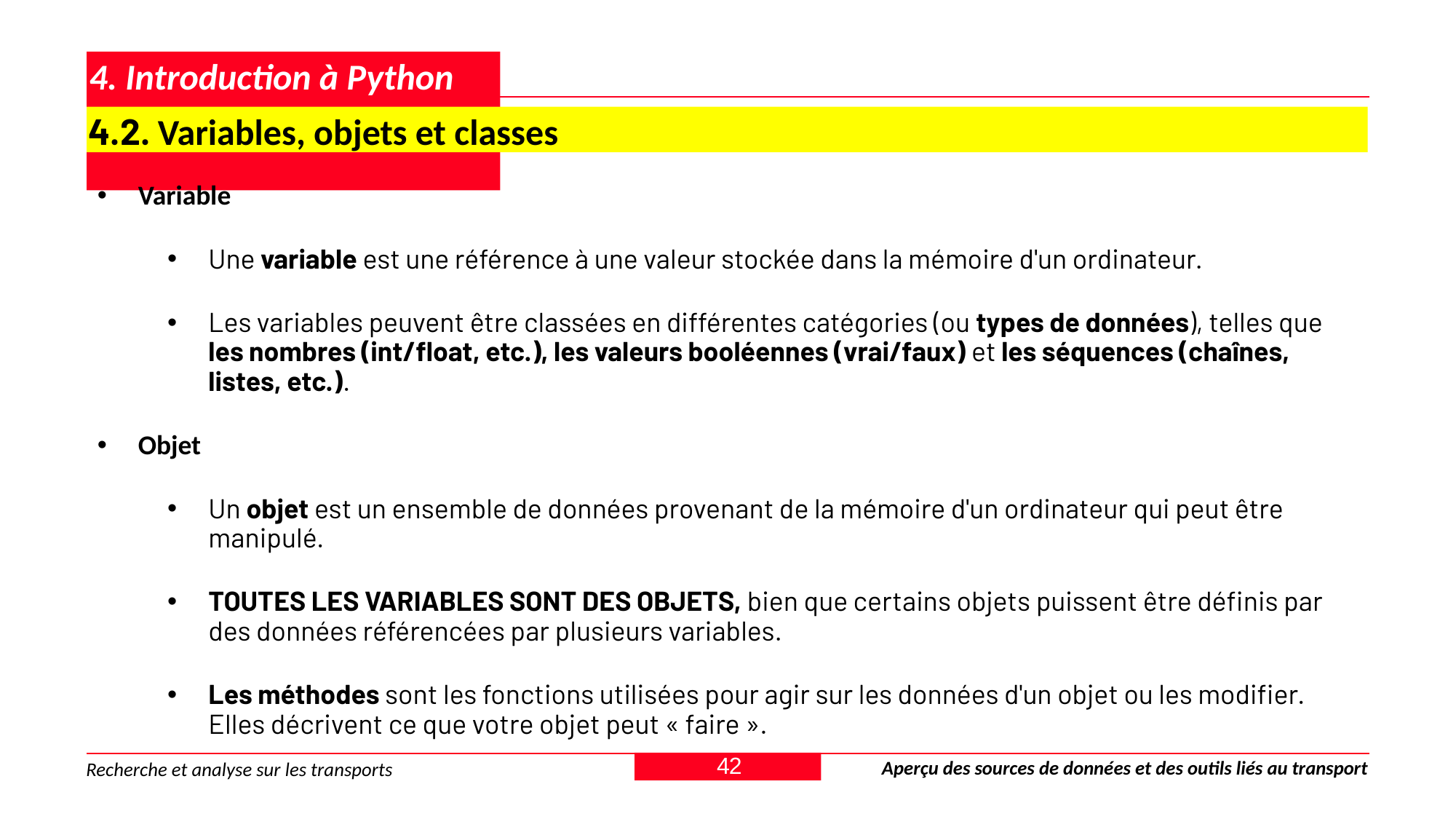

# 4. Introduction à Python
4.2. Variables, objets et classes
Variable
Une variable est une référence à une valeur stockée dans la mémoire d'un ordinateur.
Les variables peuvent être classées en différentes catégories (ou types de données), telles que les nombres (int/float, etc.), les valeurs booléennes (vrai/faux) et les séquences (chaînes, listes, etc.).
Objet
Un objet est un ensemble de données provenant de la mémoire d'un ordinateur qui peut être manipulé.
TOUTES LES VARIABLES SONT DES OBJETS, bien que certains objets puissent être définis par des données référencées par plusieurs variables.
Les méthodes sont les fonctions utilisées pour agir sur les données d'un objet ou les modifier. Elles décrivent ce que votre objet peut « faire ».

42
Aperçu des sources de données et des outils liés au transport